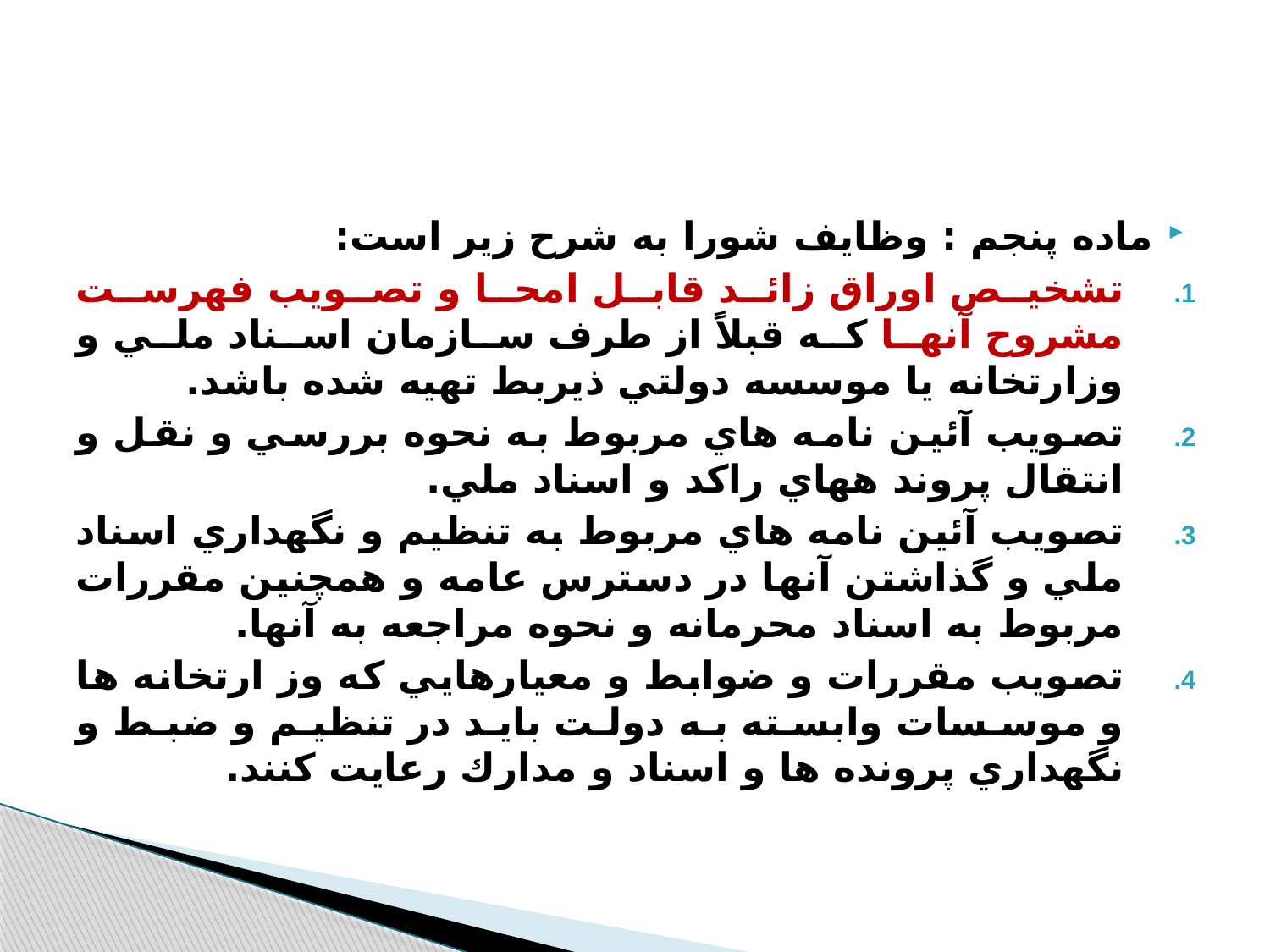

#
ماده پنجم : وظايف شورا به شرح زير است:
تشخيص اوراق زائد قابل امحا و تصويب فهرست مشروح آنها كه قبلاً از طرف سازمان اسناد ملي و وزارتخانه يا موسسه دولتي ذيربط تهيه شده باشد.
تصويب آئين نامه هاي مربوط به نحوه بررسي و نقل و انتقال پروند ههاي راكد و اسناد ملي.
تصويب آئين نامه هاي مربوط به تنظيم و نگهداري اسناد ملي و گذاشتن آنها در دسترس عامه و همچنين مقررات مربوط به اسناد محرمانه و نحوه مراجعه به آنها.
تصويب مقررات و ضوابط و معيارهايي كه وز ارتخانه ها و موسسات وابسته به دولت بايد در تنظيم و ضبط و نگهداري پرونده ها و اسناد و مدارك رعايت كنند.